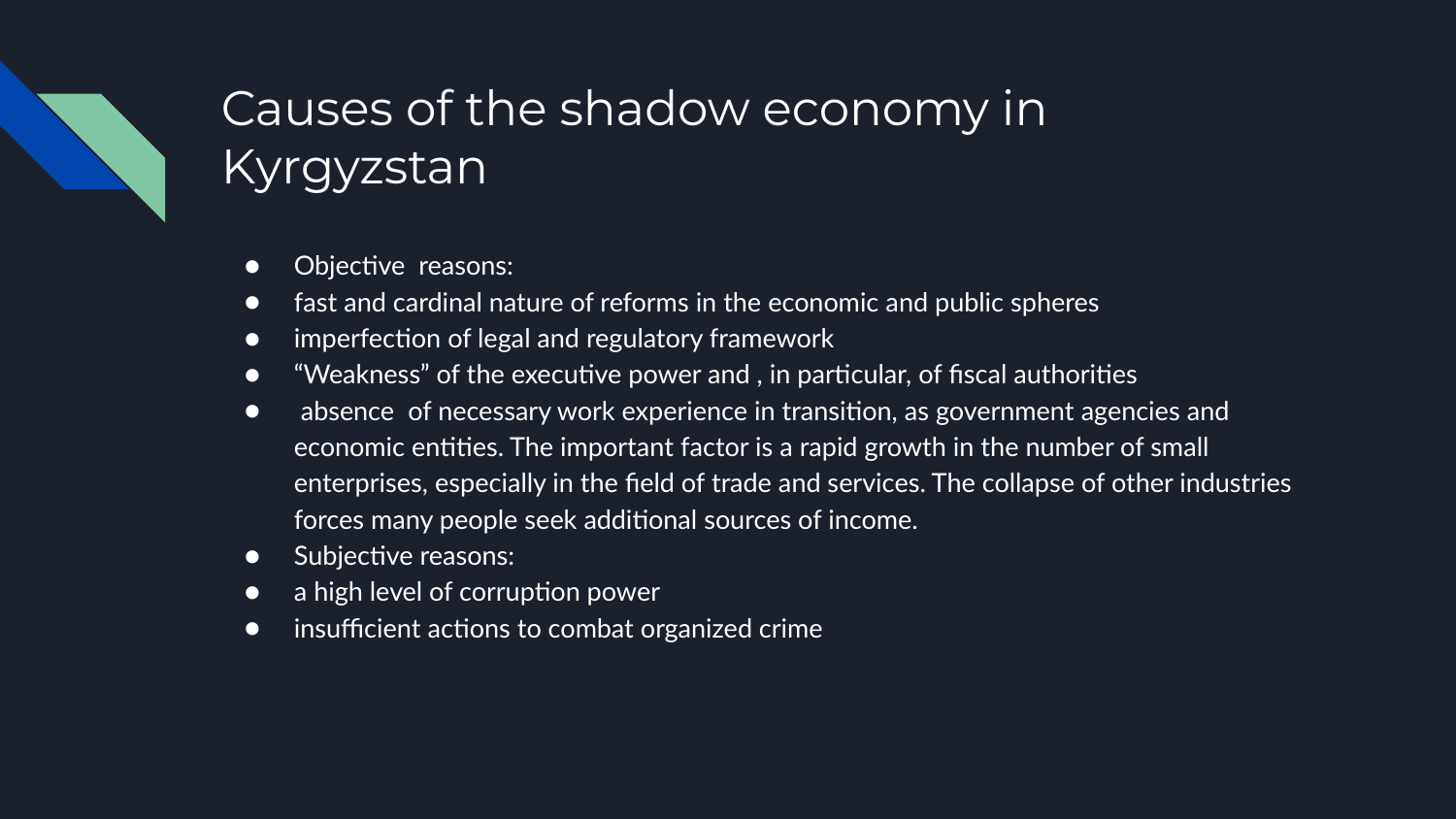

# Causes of the shadow economy in Kyrgyzstan

Objective  reasons:
fast and cardinal nature of reforms in the economic and public spheres
imperfection of legal and regulatory framework
“Weakness” of the executive power and , in particular, of fiscal authorities
 absence  of necessary work experience in transition, as government agencies and economic entities. The important factor is a rapid growth in the number of small enterprises, especially in the field of trade and services. The collapse of other industries forces many people seek additional sources of income.
Subjective reasons:
a high level of corruption power
insufficient actions to combat organized crime